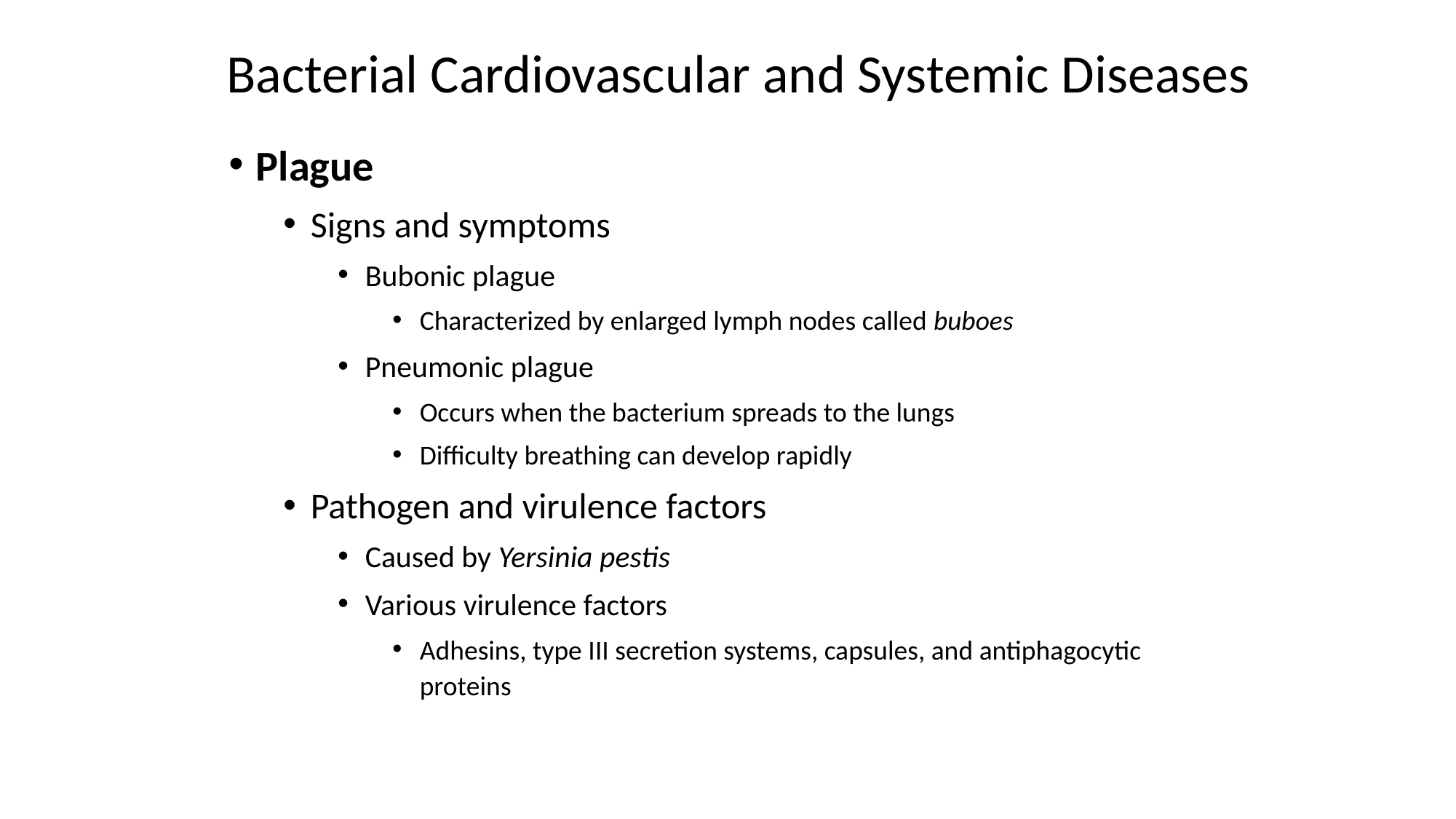

# Bacterial Cardiovascular and Systemic Diseases
Plague
Signs and symptoms
Bubonic plague
Characterized by enlarged lymph nodes called buboes
Pneumonic plague
Occurs when the bacterium spreads to the lungs
Difficulty breathing can develop rapidly
Pathogen and virulence factors
Caused by Yersinia pestis
Various virulence factors
Adhesins, type III secretion systems, capsules, and antiphagocytic proteins